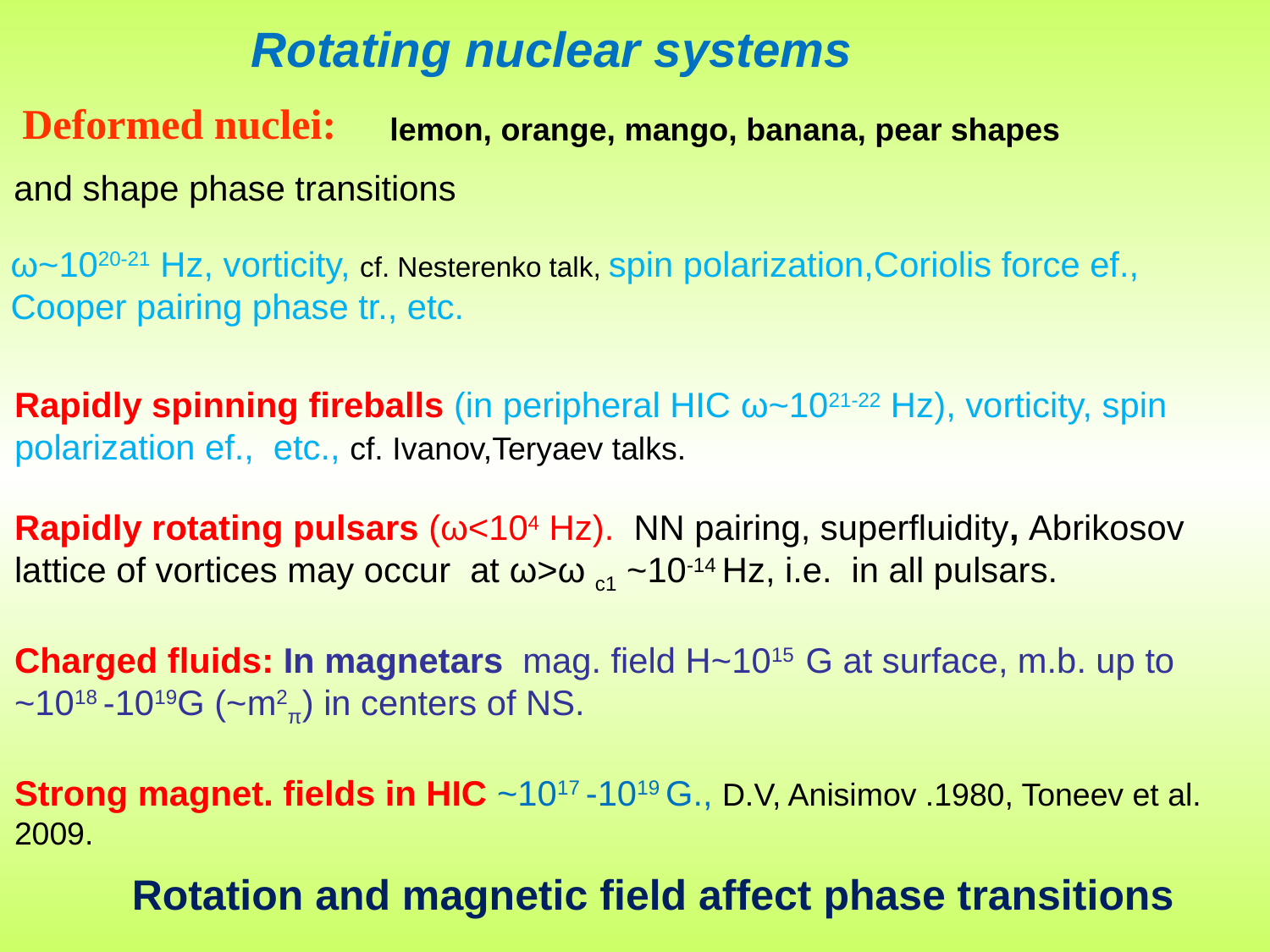

Rotating nuclear systems
Deformed nuclei:
lemon, orange, mango, banana, pear shapes
and shape phase transitions
ω~1020-21 Hz, vorticity, cf. Nesterenko talk, spin polarization,Coriolis force ef., Cooper pairing phase tr., etc.
Rapidly spinning fireballs (in peripheral HIC ω~1021-22 Hz), vorticity, spin polarization ef.,  etc., cf. Ivanov,Teryaev talks.

Rapidly rotating pulsars (ω<104 Hz).  NN pairing, superfluidity, Abrikosov lattice of vortices may occur  at ω>ω c1 ~10-14 Hz, i.e.  in all pulsars.

Charged fluids: In magnetars  mag. field H~1015  G at surface, m.b. up to ~1018 -1019G (~m2π) in centers of NS.

Strong magnet. fields in HIC ~1017 -1019 G., D.V, Anisimov .1980, Toneev et al. 2009.
Rotation and magnetic field affect phase transitions